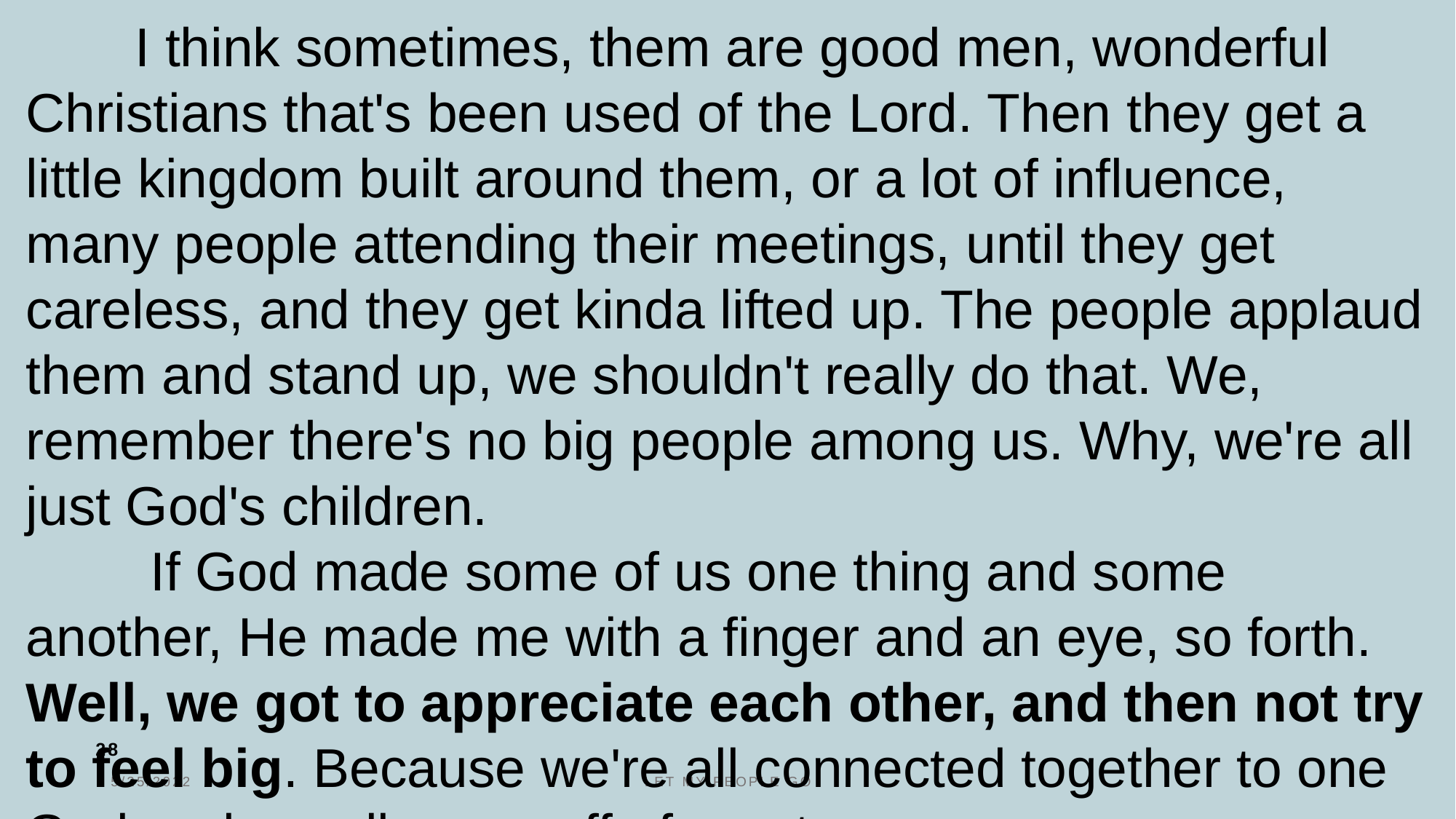

I think sometimes, them are good men, wonderful Christians that's been used of the Lord. Then they get a little kingdom built around them, or a lot of influence, many people attending their meetings, until they get careless, and they get kinda lifted up. The people applaud them and stand up, we shouldn't really do that. We, remember there's no big people among us. Why, we're all just God's children.
	 If God made some of us one thing and some another, He made me with a finger and an eye, so forth. Well, we got to appreciate each other, and then not try to feel big. Because we're all connected together to one God and we all come off of one tree.
28
5/25/2022
Let My People Go